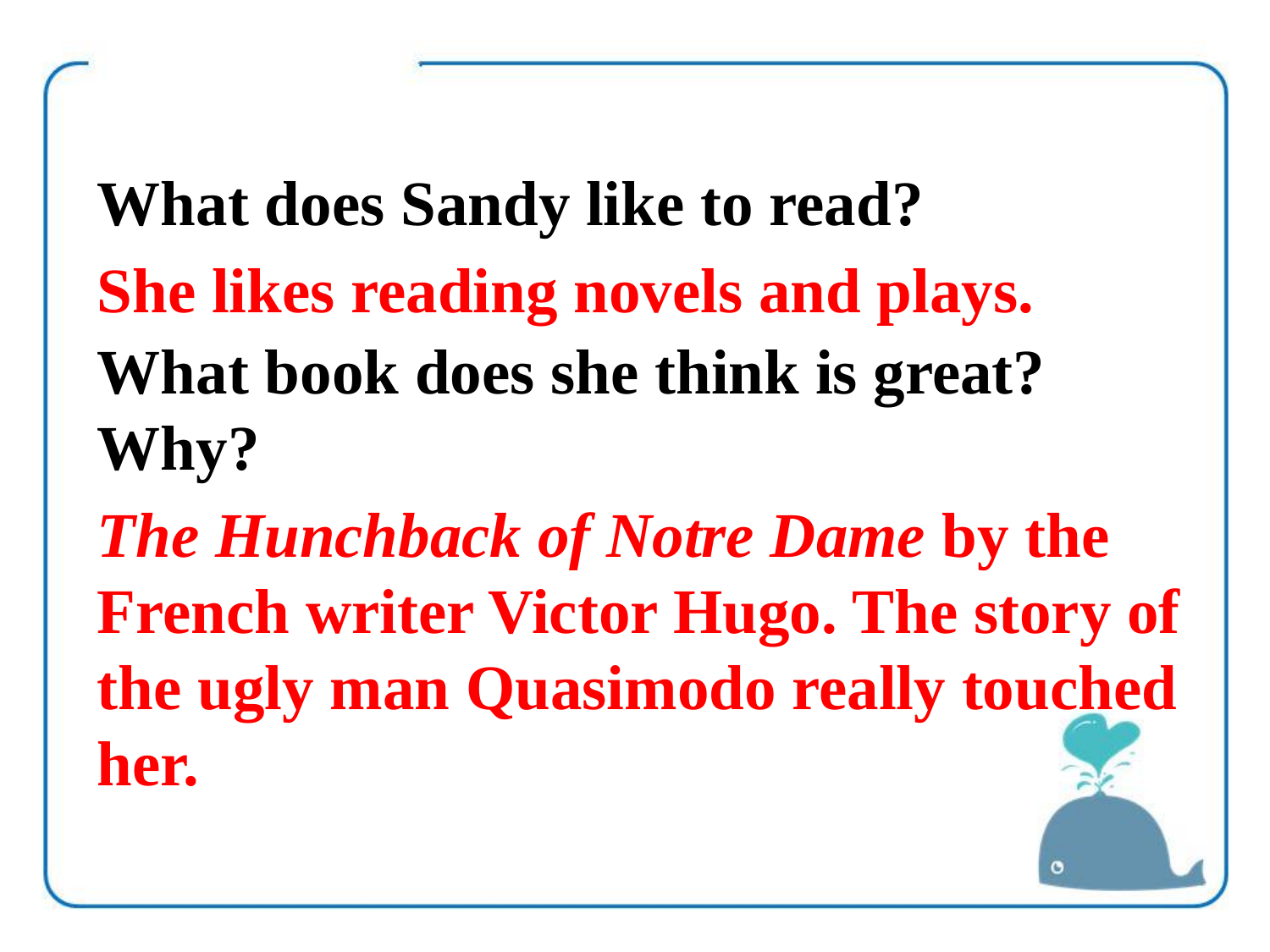

What does Sandy like to read?

What book does she think is great? Why?
She likes reading novels and plays.

The Hunchback of Notre Dame by the French writer Victor Hugo. The story of the ugly man Quasimodo really touched her.